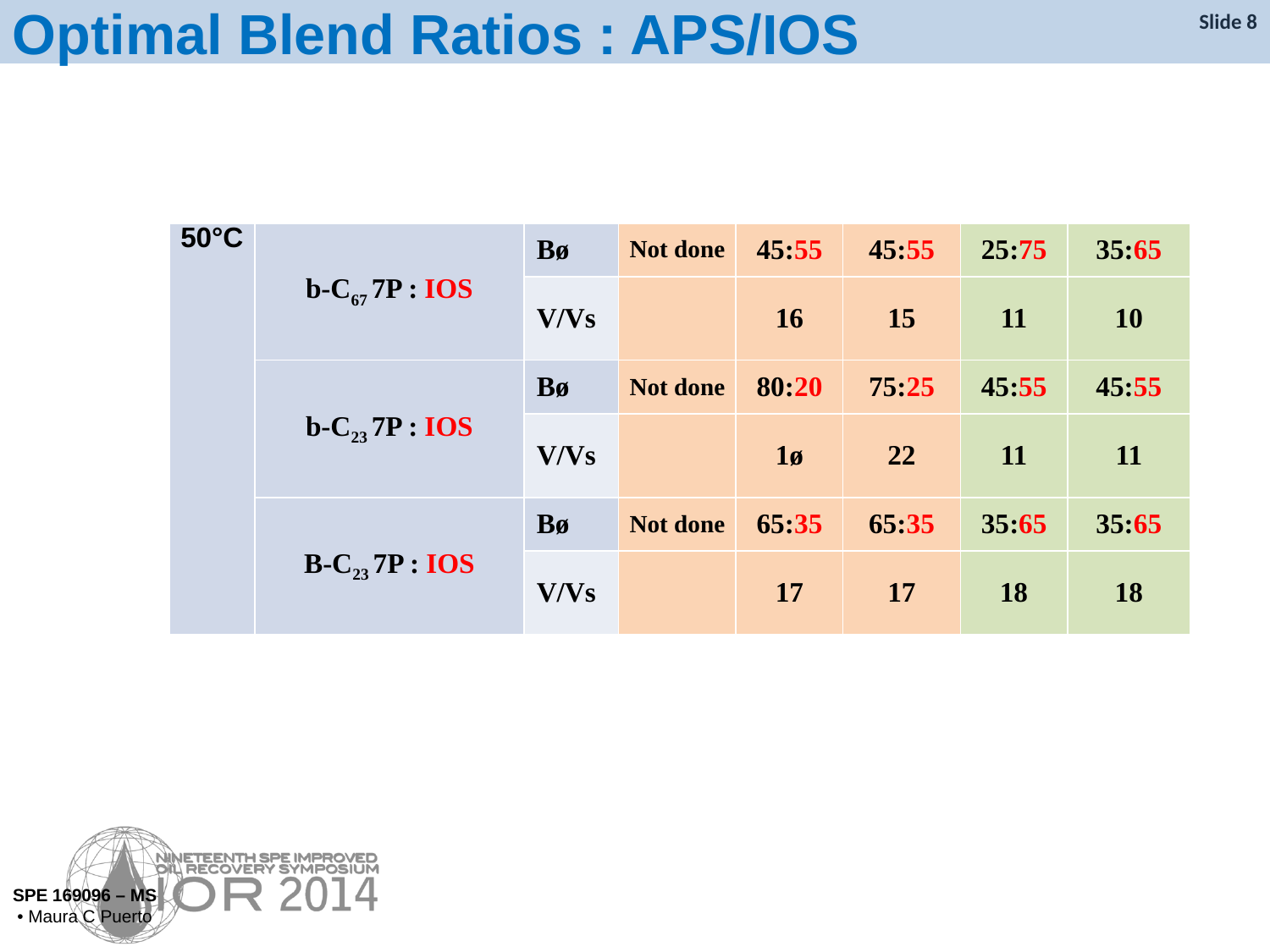

Optimal Blend Ratios : APS/IOS
Slide 8
=
=
| 50°C | b-C67 7P : IOS | Bø | Not done | 45:55 | 45:55 | 25:75 | 35:65 |
| --- | --- | --- | --- | --- | --- | --- | --- |
|  |  | V/Vs |  | 16 | 15 | 11 | 10 |
|  | b-C23 7P : IOS | Bø | Not done | 80:20 | 75:25 | 45:55 | 45:55 |
|  |  | V/Vs |  | 1ø | 22 | 11 | 11 |
|  | B-C23 7P : IOS | Bø | Not done | 65:35 | 65:35 | 35:65 | 35:65 |
|  |  | V/Vs |  | 17 | 17 | 18 | 18 |
SPE 169096 – MS • Maura C Puerto